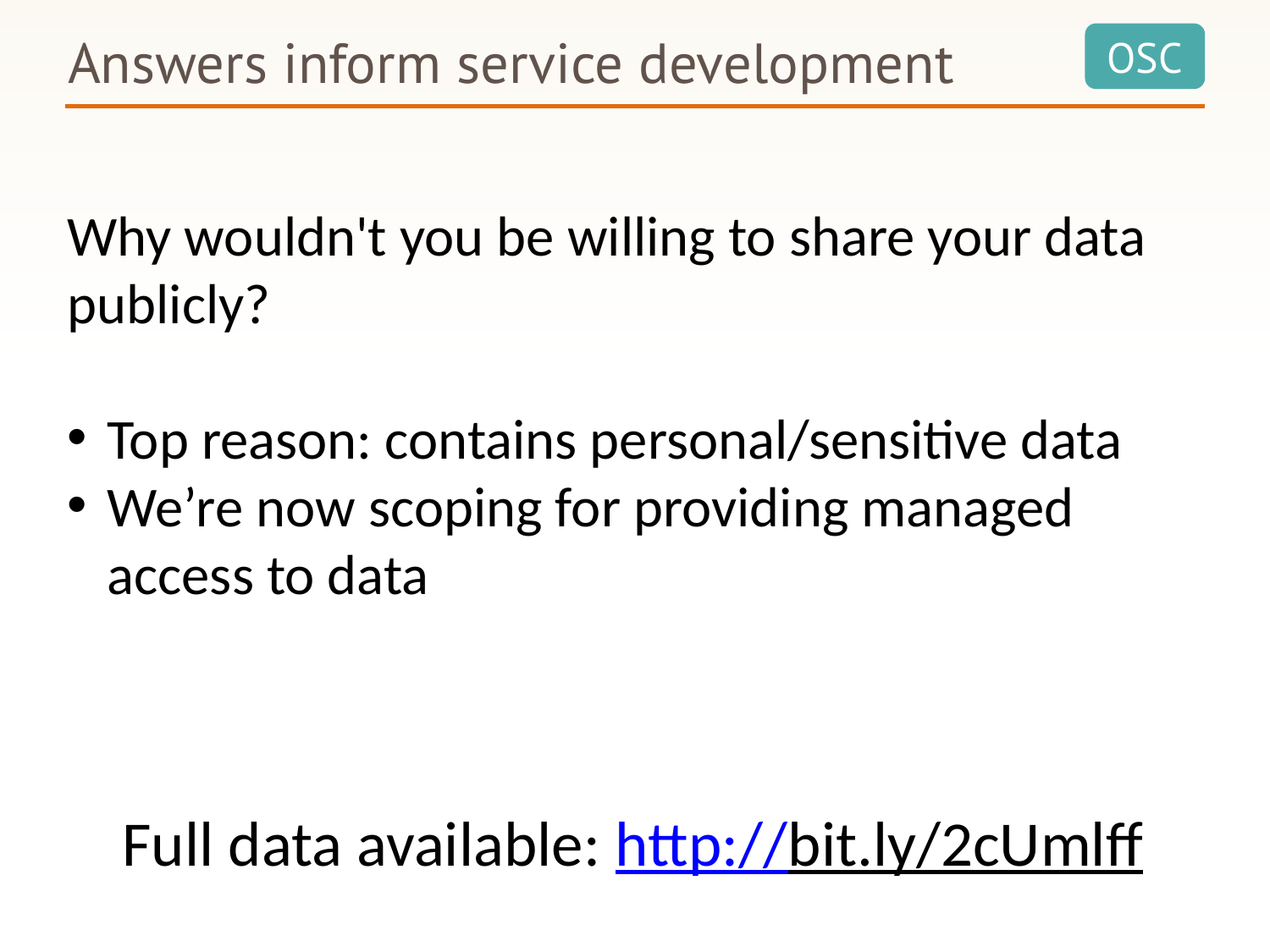

# Answers inform service development
Why wouldn't you be willing to share your data publicly?

Top reason: contains personal/sensitive data
We’re now scoping for providing managed access to data
Full data available: http://bit.ly/2cUmlff